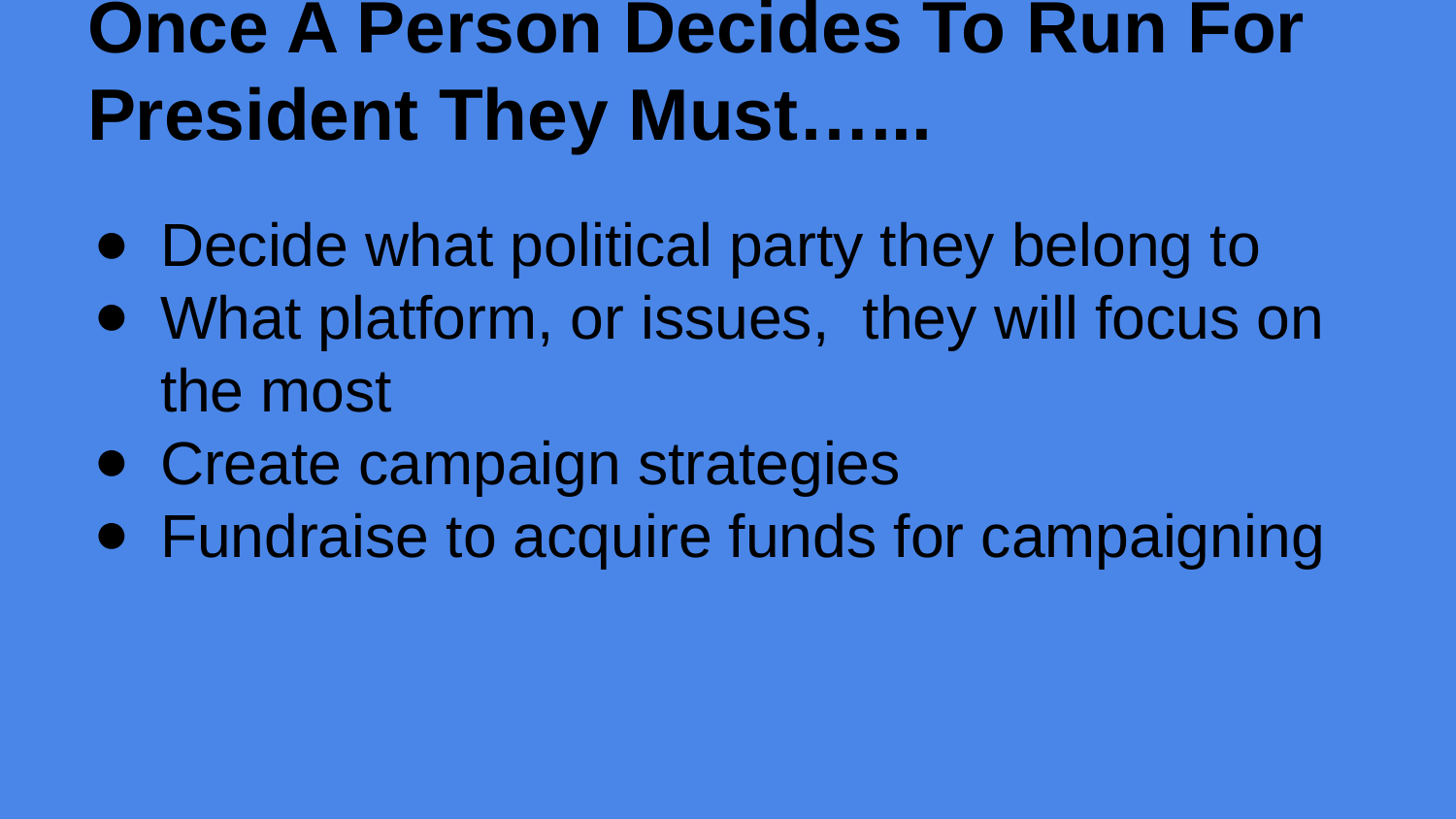

# Once A Person Decides To Run For President They Must…...
Decide what political party they belong to
What platform, or issues,  they will focus on the most
Create campaign strategies
Fundraise to acquire funds for campaigning